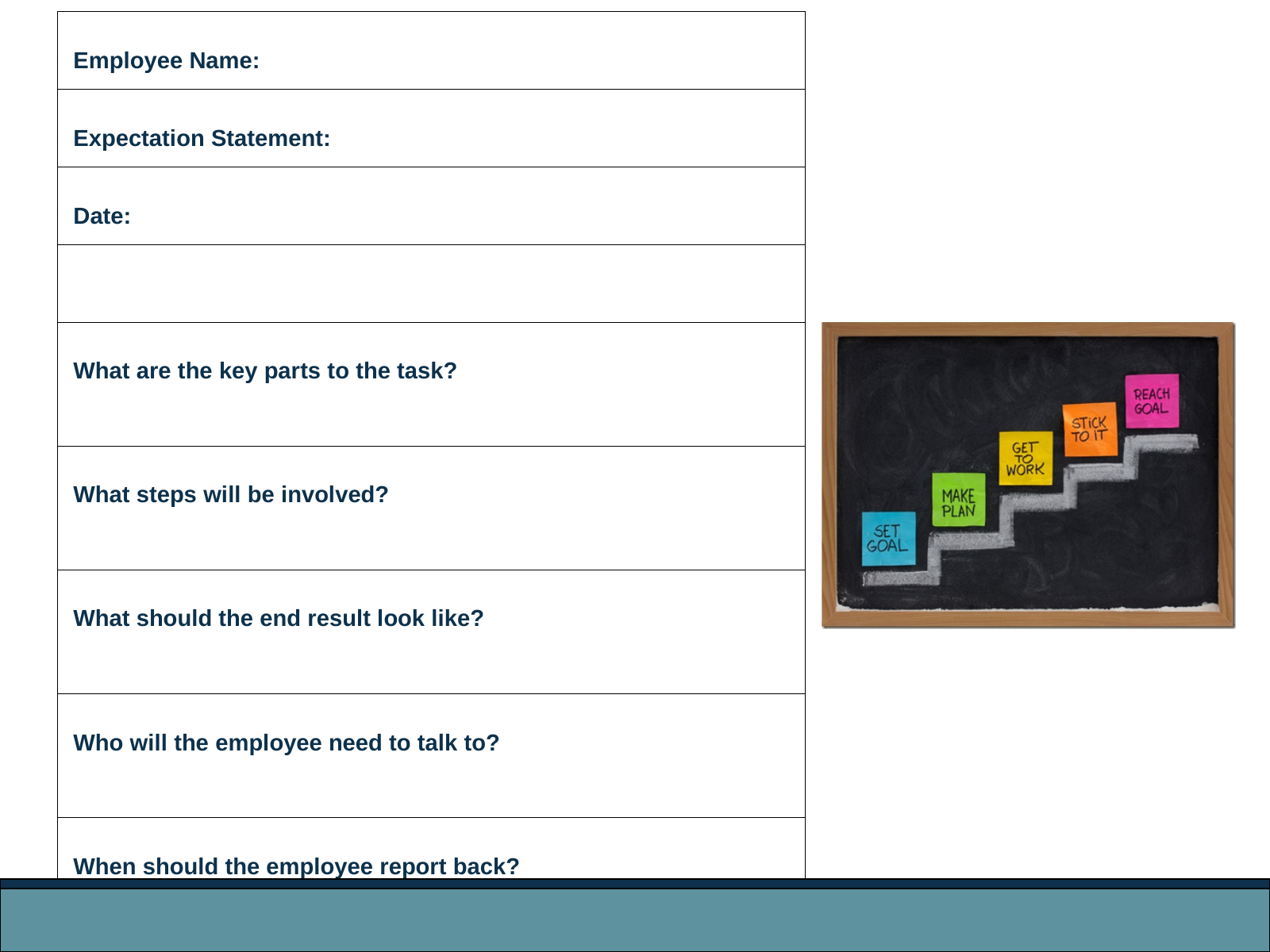

| Employee Name: |
| --- |
| Expectation Statement: |
| Date: |
|  |
| What are the key parts to the task? |
| What steps will be involved? |
| What should the end result look like? |
| Who will the employee need to talk to? |
| When should the employee report back? |

This Photo by Unknown Author is licensed under CC BY-SA-NC